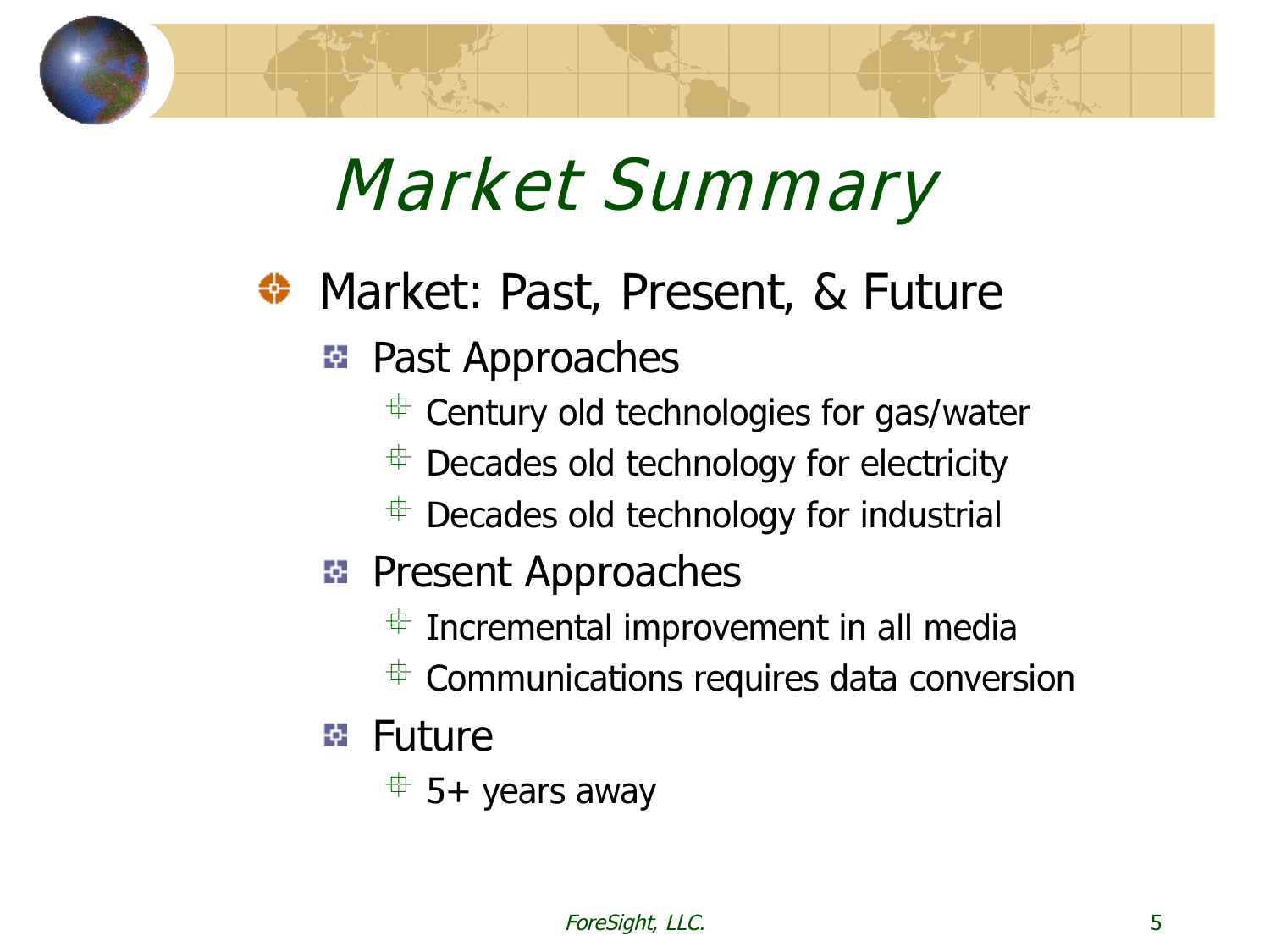

ForeSight, LLC.
5
# Market Summary
 Market: Past, Present, & Future
 Past Approaches
 Century old technologies for gas/water
 Decades old technology for electricity
 Decades old technology for industrial
 Present Approaches
 Incremental improvement in all media
 Communications requires data conversion
 Future
 5+ years away